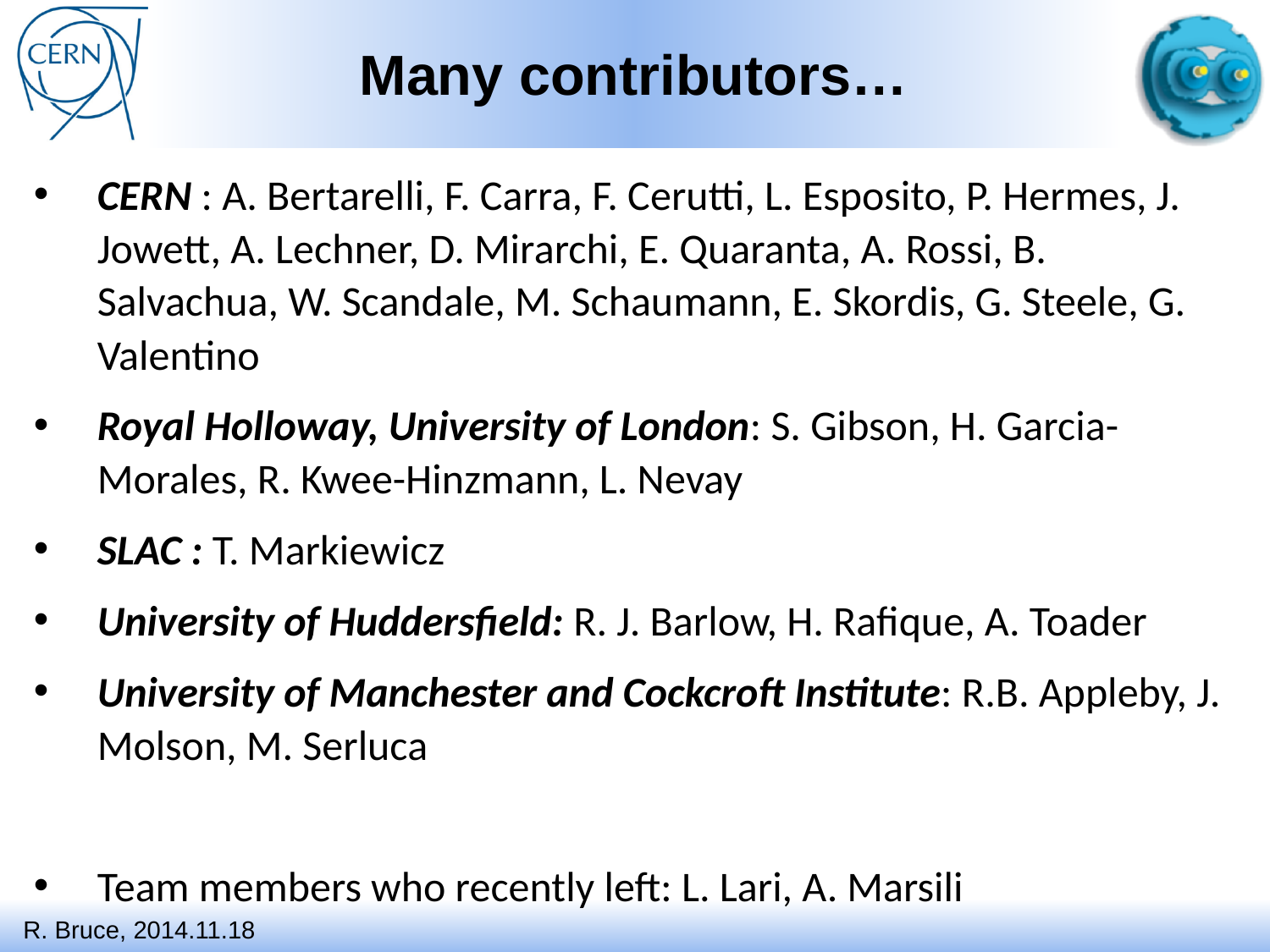

# Many contributors…
CERN : A. Bertarelli, F. Carra, F. Cerutti, L. Esposito, P. Hermes, J. Jowett, A. Lechner, D. Mirarchi, E. Quaranta, A. Rossi, B. Salvachua, W. Scandale, M. Schaumann, E. Skordis, G. Steele, G. Valentino
Royal Holloway, University of London: S. Gibson, H. Garcia-Morales, R. Kwee-Hinzmann, L. Nevay
SLAC : T. Markiewicz
University of Huddersfield: R. J. Barlow, H. Rafique, A. Toader
University of Manchester and Cockcroft Institute: R.B. Appleby, J. Molson, M. Serluca

Team members who recently left: L. Lari, A. Marsili
R. Bruce, 2014.11.18